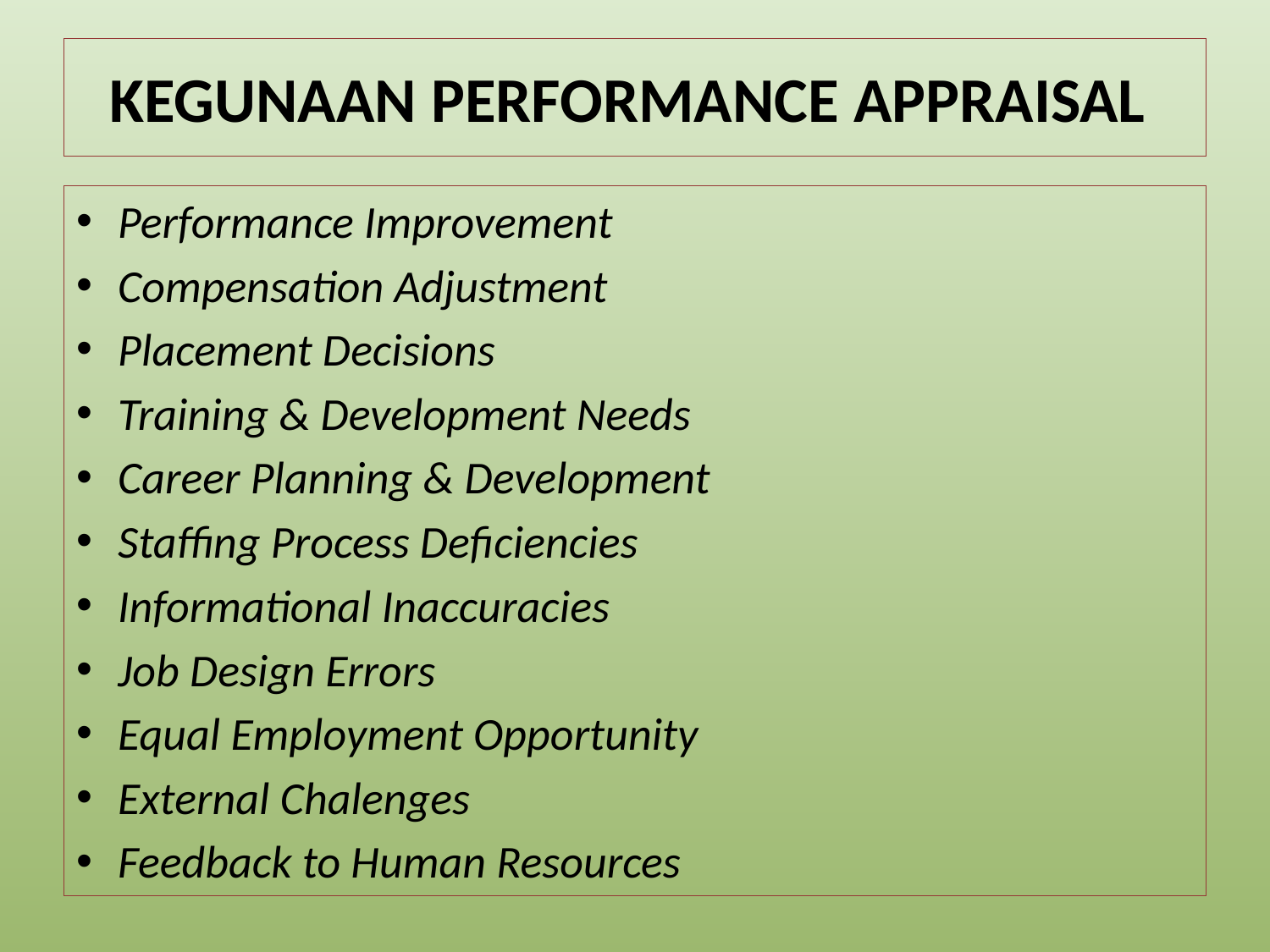

# KEGUNAAN PERFORMANCE APPRAISAL
Performance Improvement
Compensation Adjustment
Placement Decisions
Training & Development Needs
Career Planning & Development
Staffing Process Deficiencies
Informational Inaccuracies
Job Design Errors
Equal Employment Opportunity
External Chalenges
Feedback to Human Resources